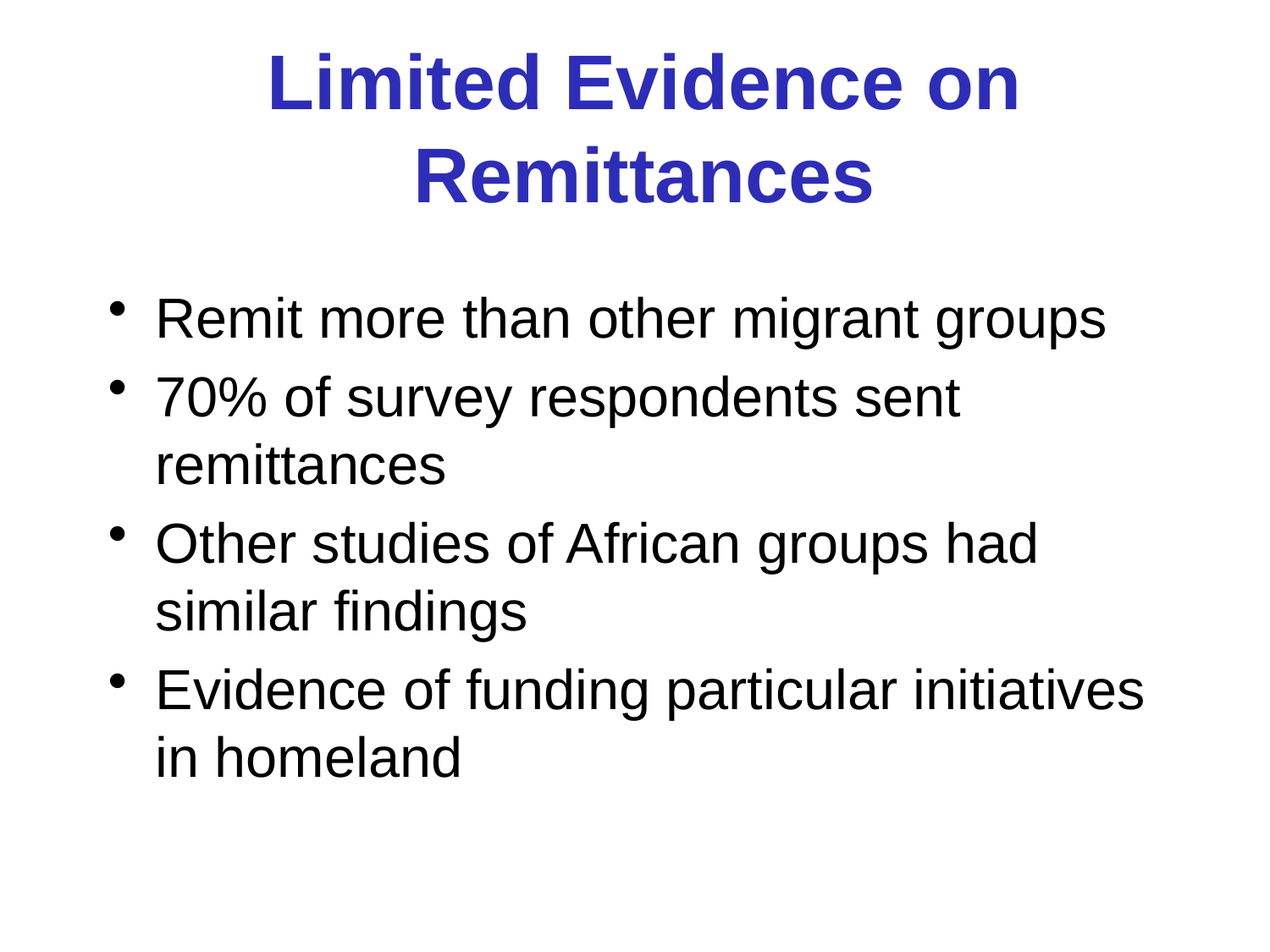

# Limited Evidence on Remittances
Remit more than other migrant groups
70% of survey respondents sent remittances
Other studies of African groups had similar findings
Evidence of funding particular initiatives in homeland